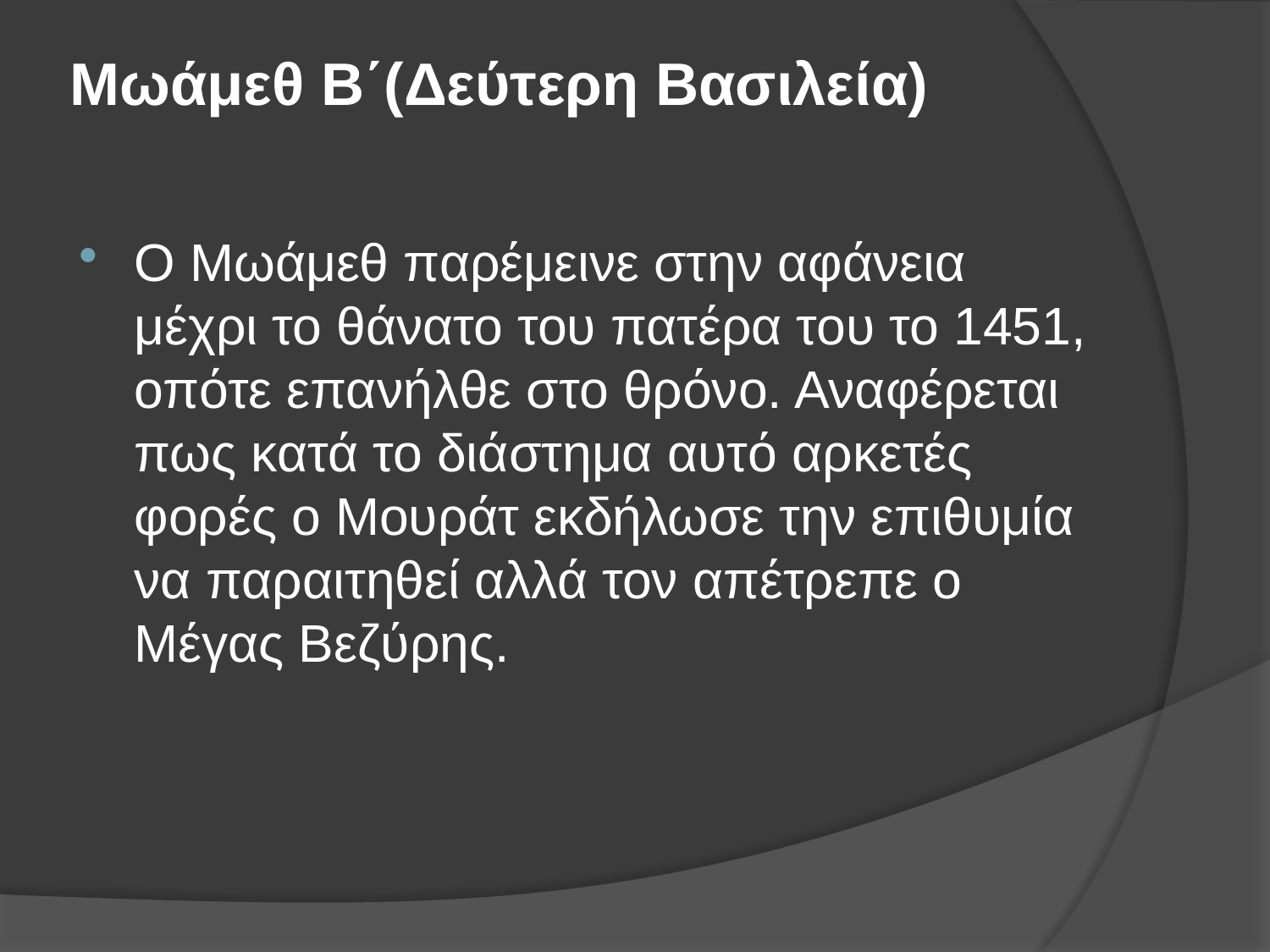

# Μωάμεθ Β΄(Δεύτερη Βασιλεία)
Ο Μωάμεθ παρέμεινε στην αφάνεια μέχρι το θάνατο του πατέρα του το 1451, οπότε επανήλθε στο θρόνο. Αναφέρεται πως κατά το διάστημα αυτό αρκετές φορές ο Μουράτ εκδήλωσε την επιθυμία να παραιτηθεί αλλά τον απέτρεπε ο Μέγας Βεζύρης.